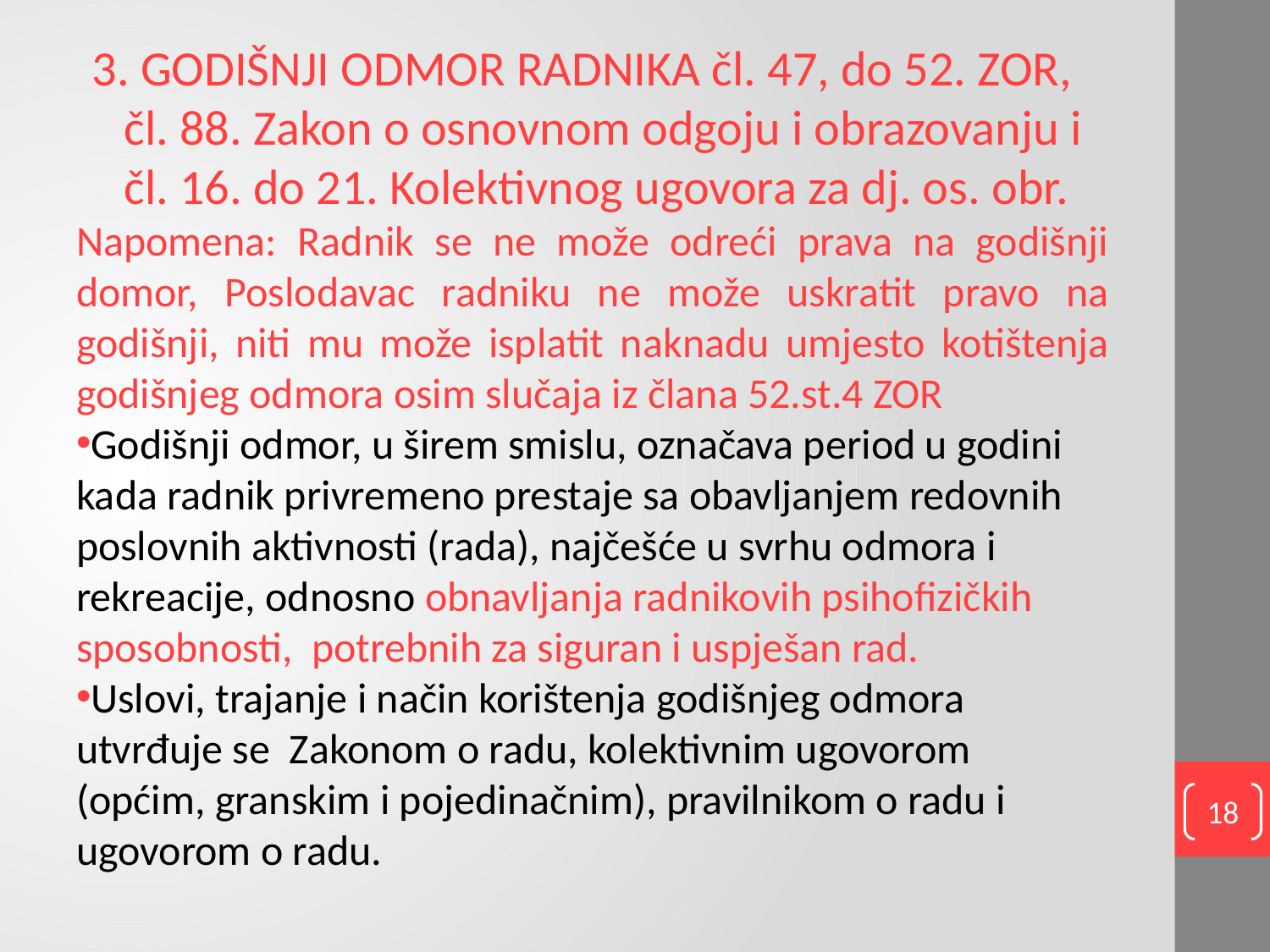

3. GODIŠNJI ODMOR RADNIKA čl. 47, do 52. ZOR, čl. 88. Zakon o osnovnom odgoju i obrazovanju i čl. 16. do 21. Kolektivnog ugovora za dj. os. obr.
Napomena: Radnik se ne može odreći prava na godišnji domor, Poslodavac radniku ne može uskratit pravo na godišnji, niti mu može isplatit naknadu umjesto kotištenja godišnjeg odmora osim slučaja iz člana 52.st.4 ZOR
Godišnji odmor, u širem smislu, označava period u godini kada radnik privremeno prestaje sa obavljanjem redovnih poslovnih aktivnosti (rada), najčešće u svrhu odmora i rekreacije, odnosno obnavljanja radnikovih psihofizičkih  sposobnosti,  potrebnih za siguran i uspješan rad.
Uslovi, trajanje i način korištenja godišnjeg odmora utvrđuje se  Zakonom o radu, kolektivnim ugovorom (općim, granskim i pojedinačnim), pravilnikom o radu i ugovorom o radu.

18